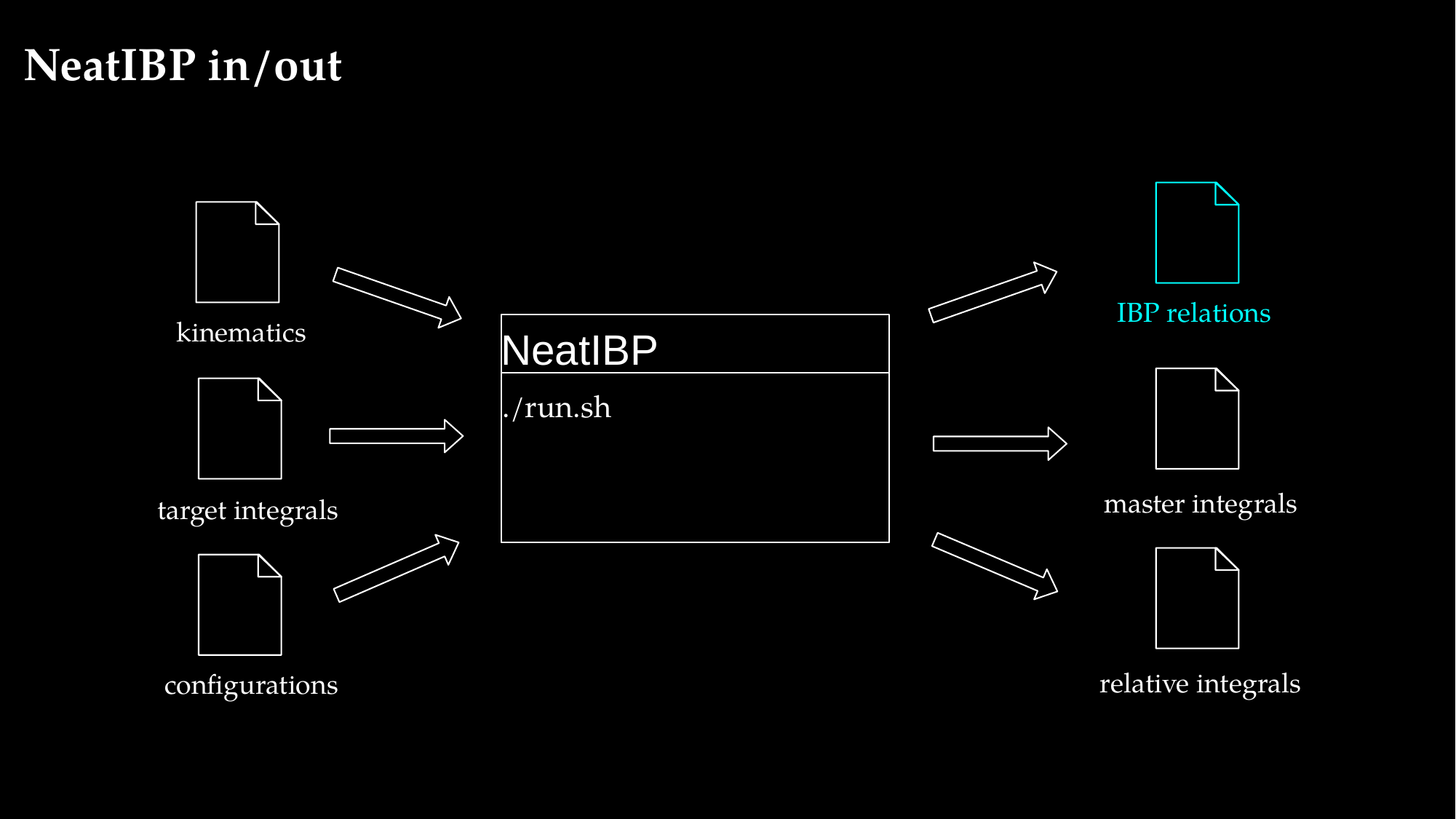

NeatIBP in/out

 IBP relations

   kinematics

NeatIBP
./run.sh

 master integrals

target integrals

 relative integrals

 configurations